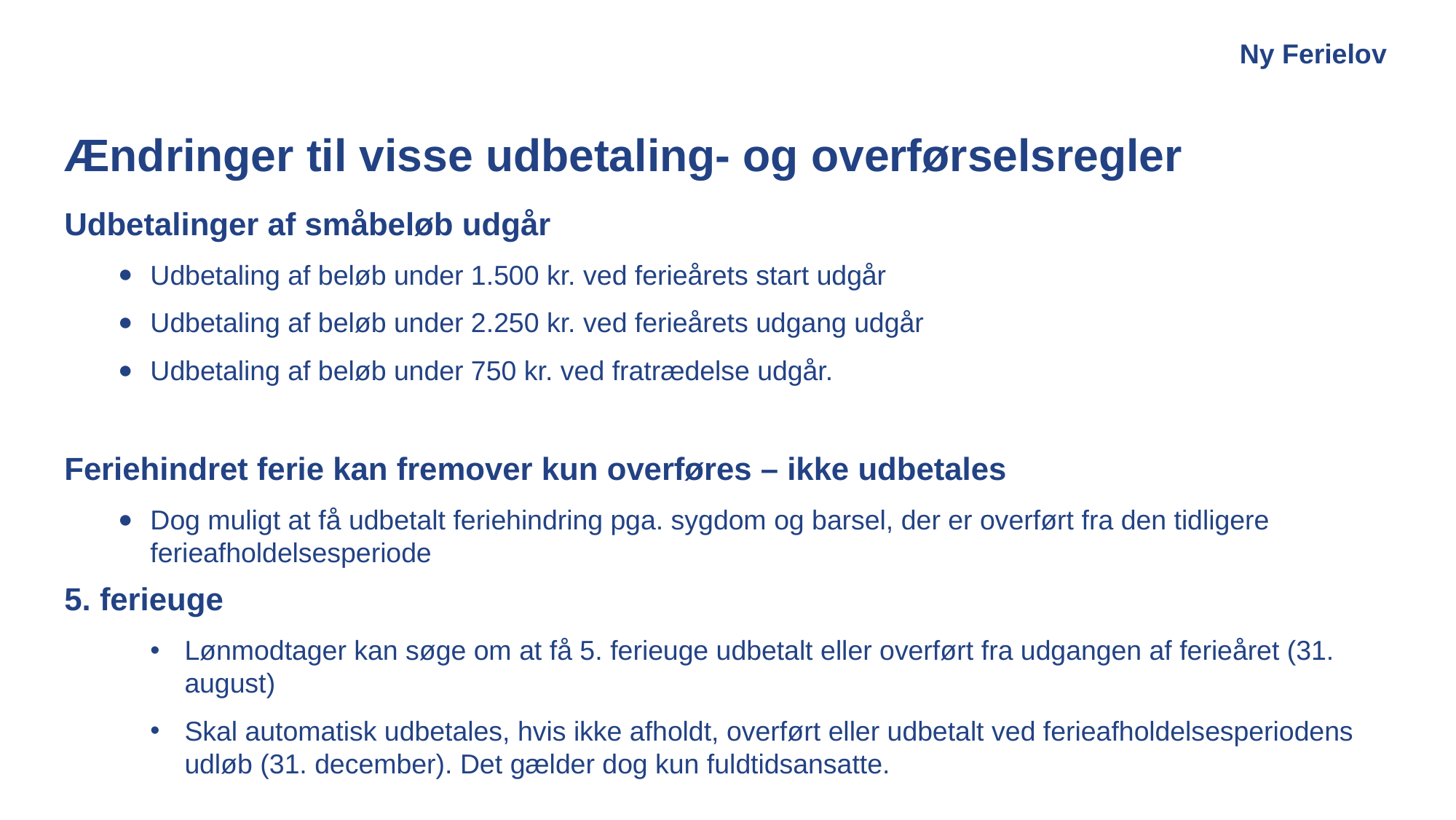

Ny Ferielov
# Ændringer til visse udbetaling- og overførselsregler
Udbetalinger af småbeløb udgår
Udbetaling af beløb under 1.500 kr. ved ferieårets start udgår
Udbetaling af beløb under 2.250 kr. ved ferieårets udgang udgår
Udbetaling af beløb under 750 kr. ved fratrædelse udgår.

Feriehindret ferie kan fremover kun overføres – ikke udbetales
Dog muligt at få udbetalt feriehindring pga. sygdom og barsel, der er overført fra den tidligere ferieafholdelsesperiode
5. ferieuge
Lønmodtager kan søge om at få 5. ferieuge udbetalt eller overført fra udgangen af ferieåret (31. august)
Skal automatisk udbetales, hvis ikke afholdt, overført eller udbetalt ved ferieafholdelsesperiodens udløb (31. december). Det gælder dog kun fuldtidsansatte.

32